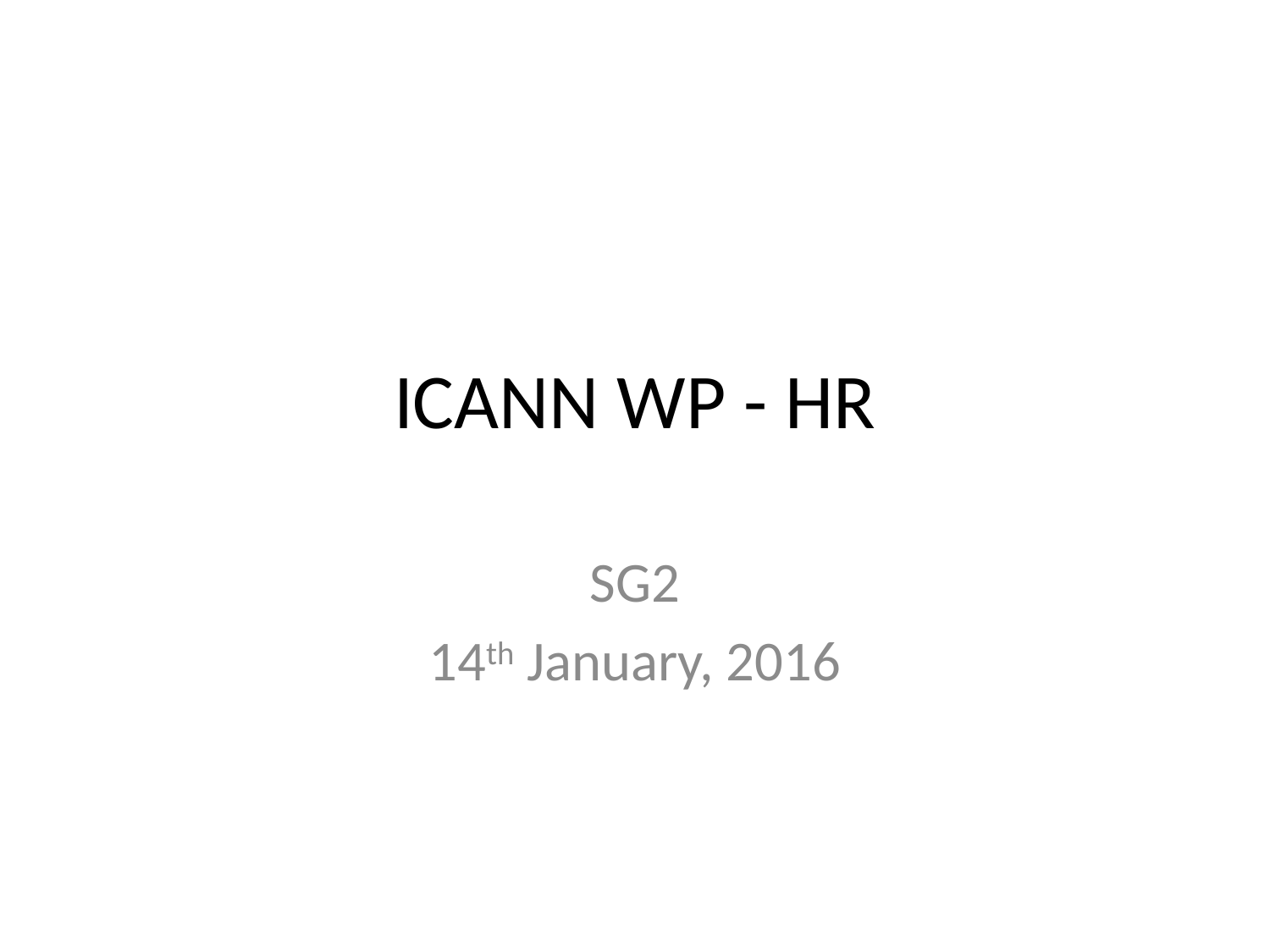

# ICANN WP - HR
SG2
14th January, 2016